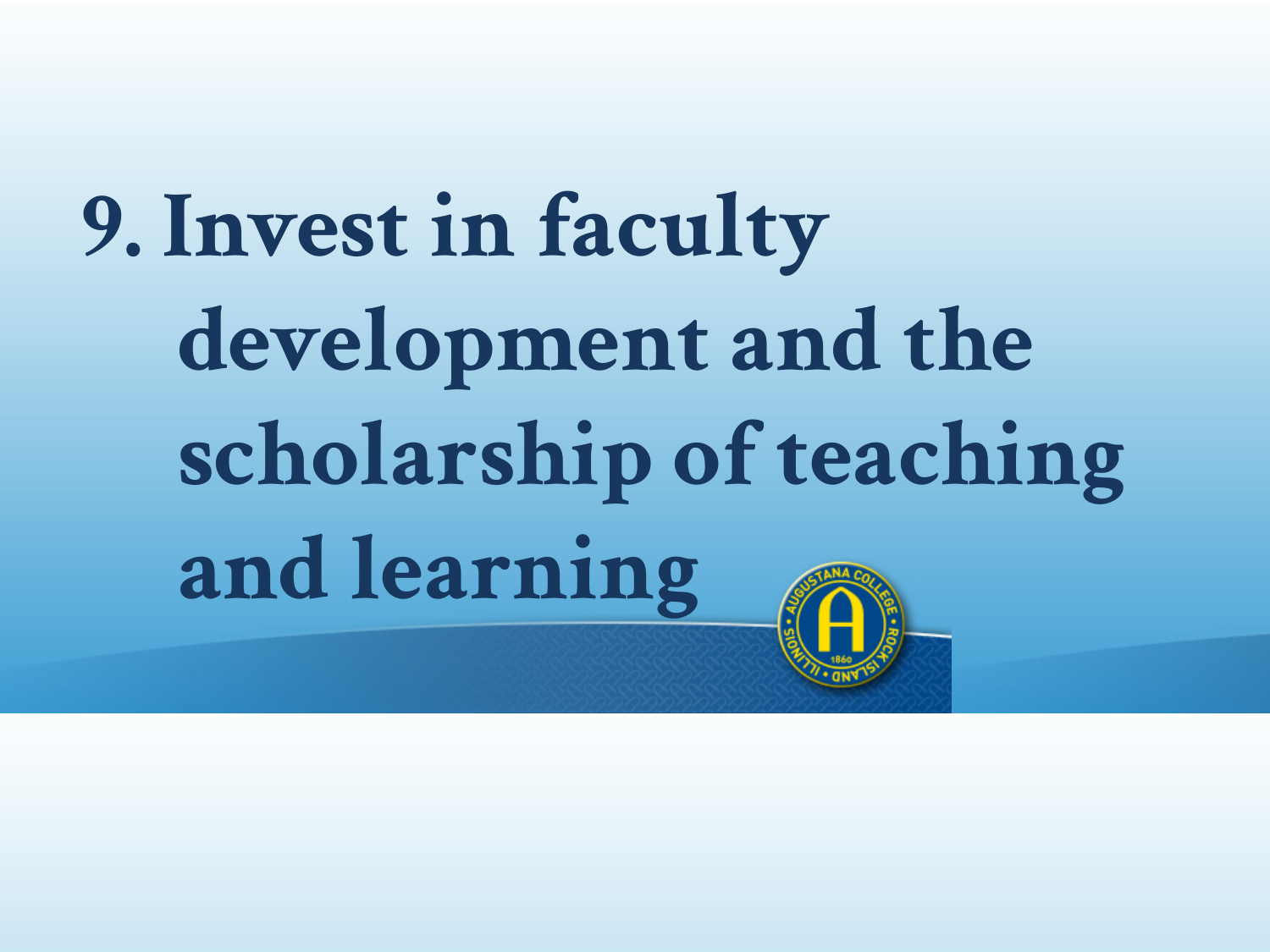

9. Invest in faculty development and the scholarship of teaching and learning